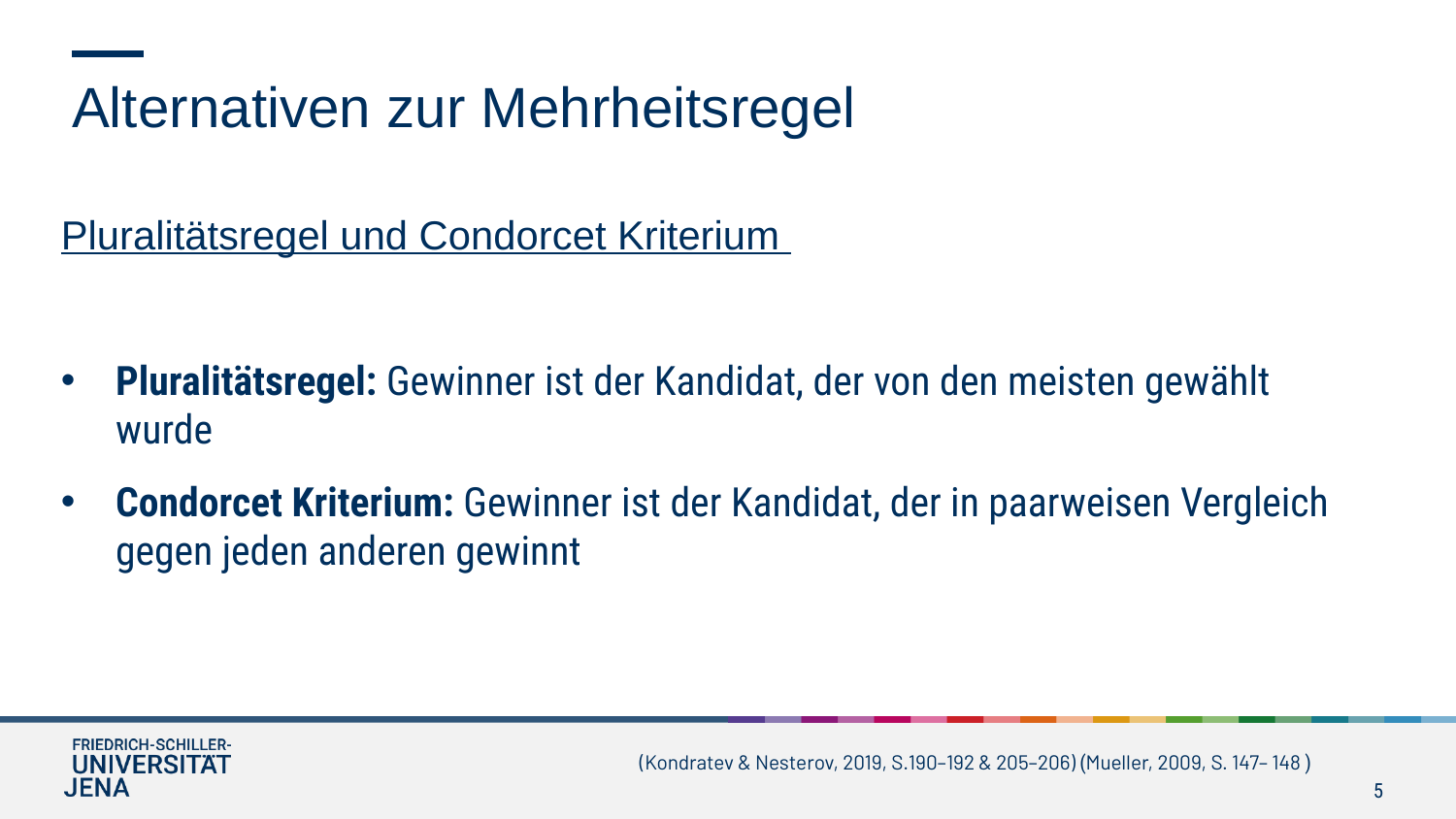

Alternativen zur Mehrheitsregel

Pluralitätsregel und Condorcet Kriterium

Pluralitätsregel: Gewinner ist der Kandidat, der von den meisten gewählt wurde
Condorcet Kriterium: Gewinner ist der Kandidat, der in paarweisen Vergleich gegen jeden anderen gewinnt

(Kondratev & Nesterov, 2019, S.190–192 & 205–206) (Mueller, 2009, S. 147– 148 )